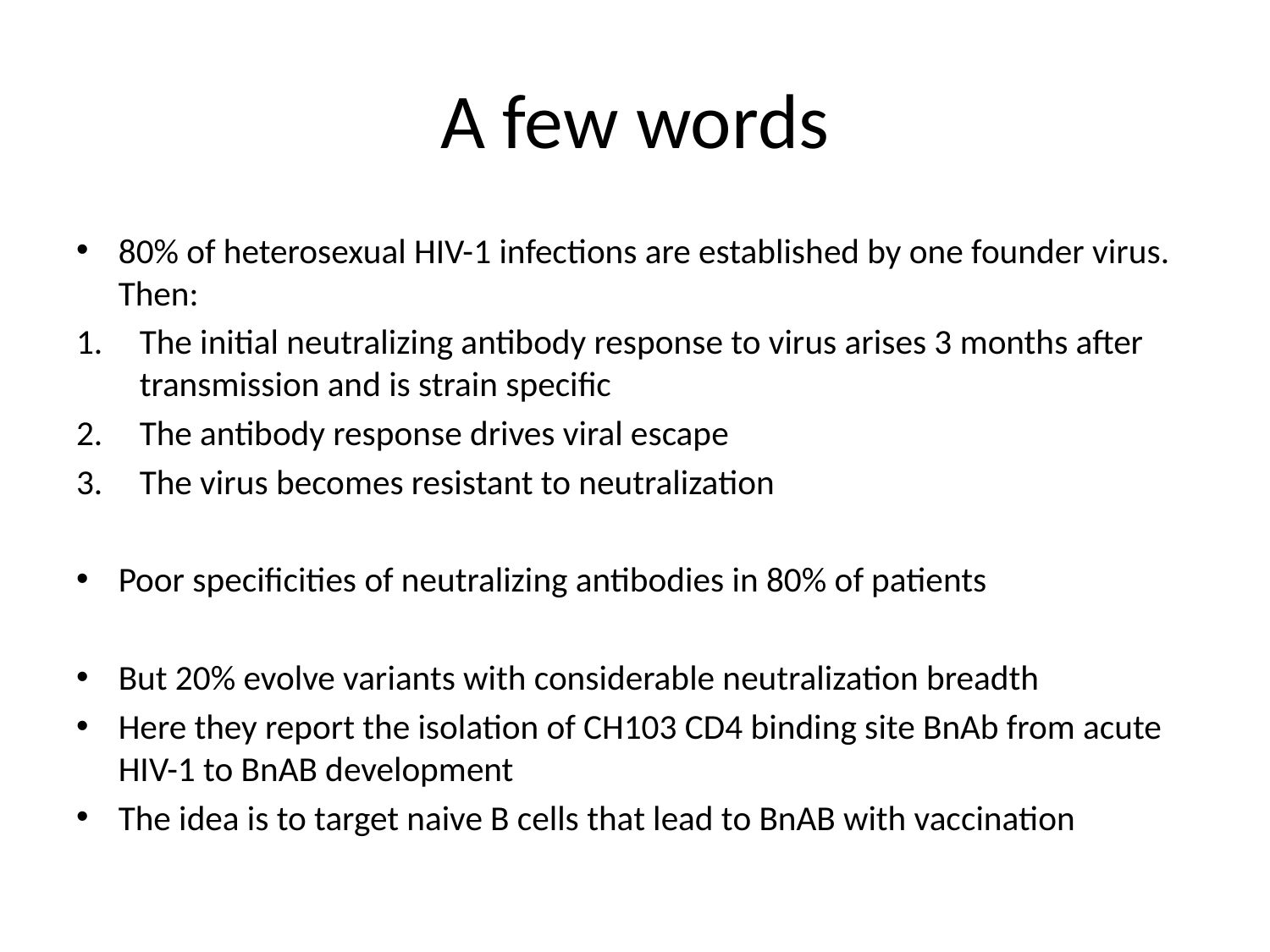

# A few words
80% of heterosexual HIV-1 infections are established by one founder virus. Then:
The initial neutralizing antibody response to virus arises 3 months after transmission and is strain specific
The antibody response drives viral escape
The virus becomes resistant to neutralization

Poor specificities of neutralizing antibodies in 80% of patients

But 20% evolve variants with considerable neutralization breadth
Here they report the isolation of CH103 CD4 binding site BnAb from acute HIV-1 to BnAB development
The idea is to target naive B cells that lead to BnAB with vaccination